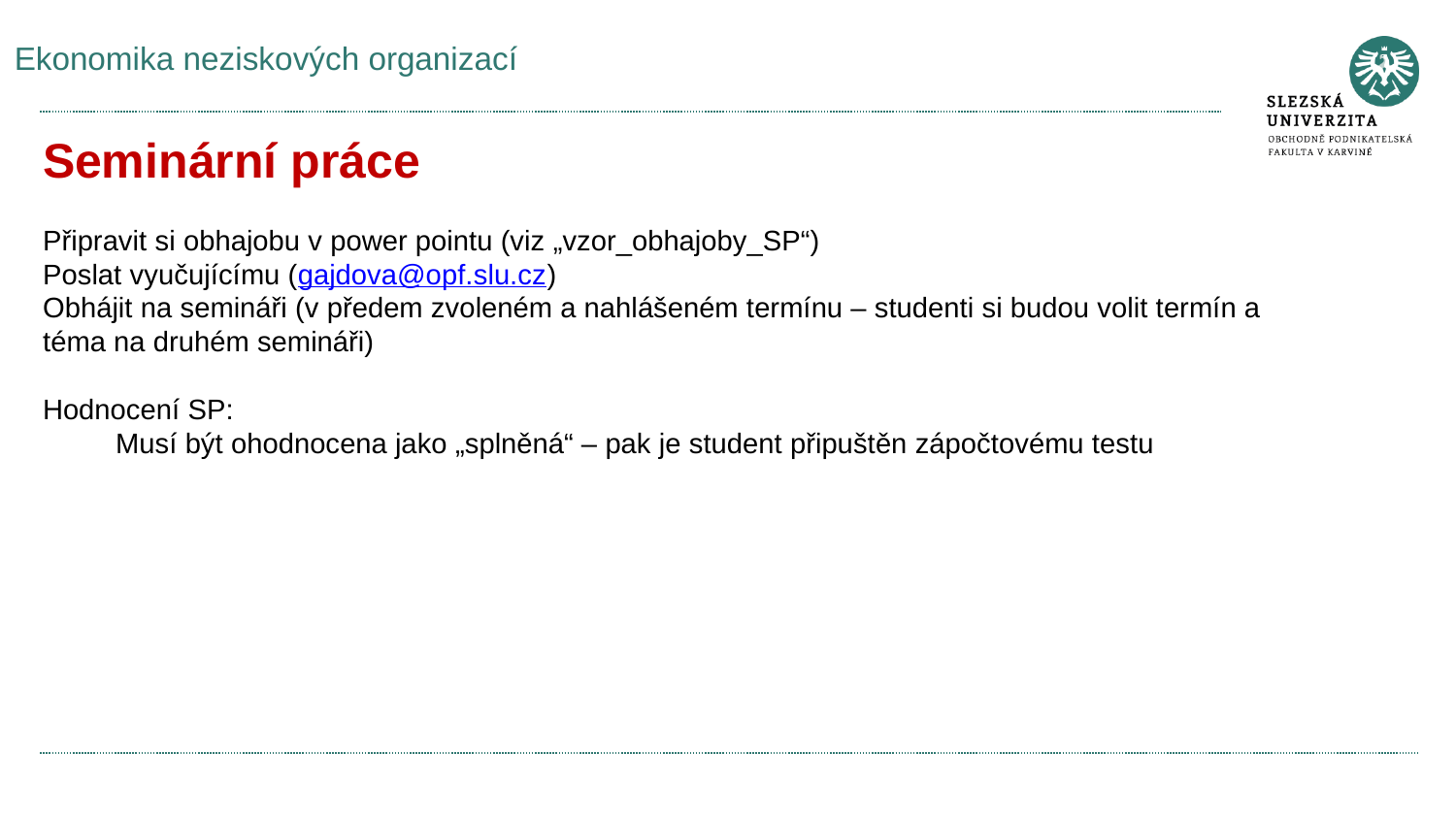

# Ekonomika neziskových organizací
Seminární práce

Připravit si obhajobu v power pointu (viz „vzor_obhajoby_SP“)
Poslat vyučujícímu (gajdova@opf.slu.cz)
Obhájit na semináři (v předem zvoleném a nahlášeném termínu – studenti si budou volit termín a téma na druhém semináři)

Hodnocení SP:
Musí být ohodnocena jako „splněná“ – pak je student připuštěn zápočtovému testu